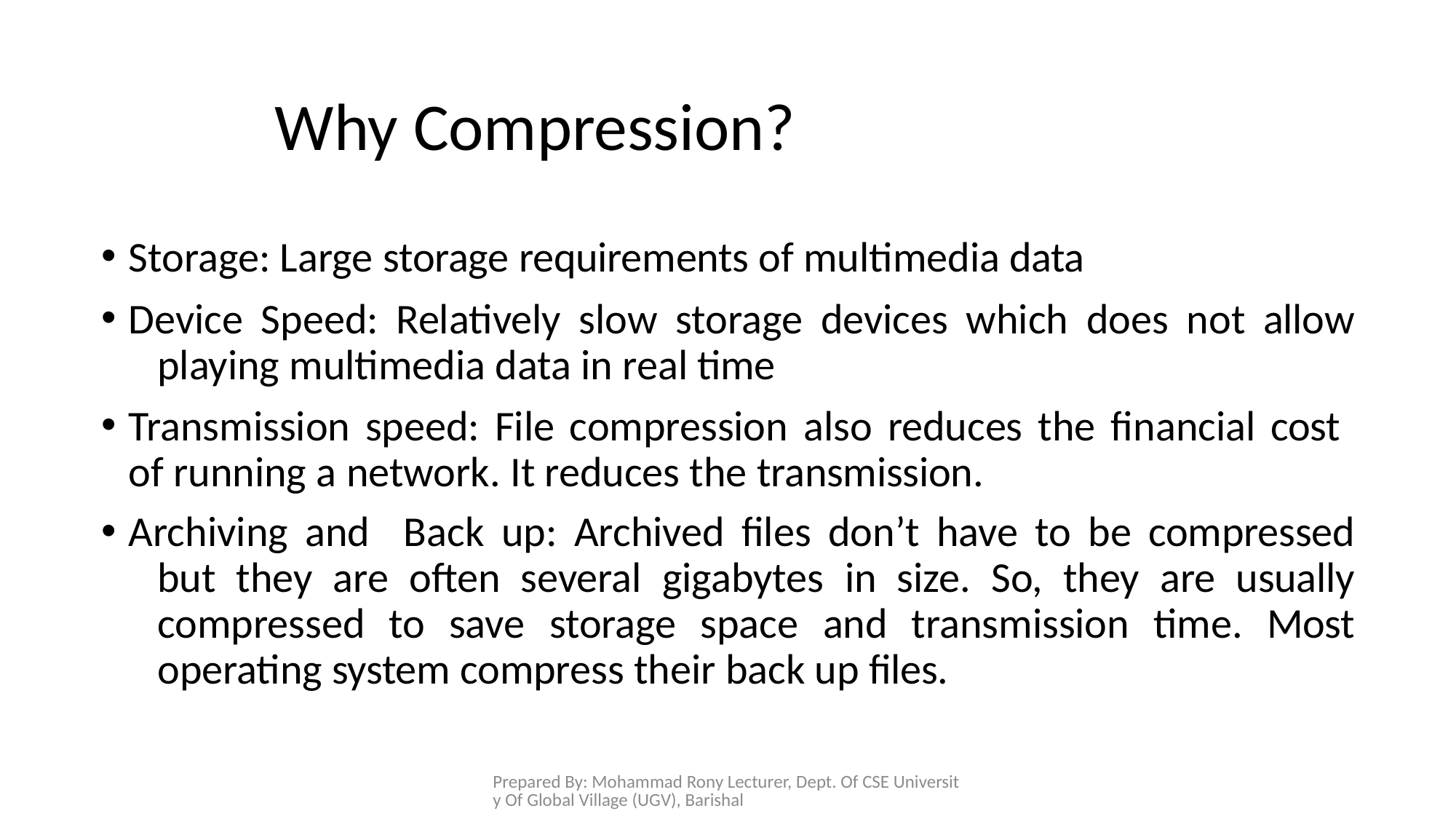

# Why Compression?
Storage: Large storage requirements of multimedia data
Device Speed: Relatively slow storage devices which does not allow 	playing multimedia data in real time
Transmission speed: File compression also reduces the financial cost 	of running a network. It reduces the transmission.
Archiving and  Back up: Archived files don’t have to be compressed 	but they are often several gigabytes in size. So, they are usually 	compressed  to  save  storage  space  and  transmission  time.  Most 	operating system compress their back up files.
Prepared By: Mohammad Rony Lecturer, Dept. Of CSE University Of Global Village (UGV), Barishal